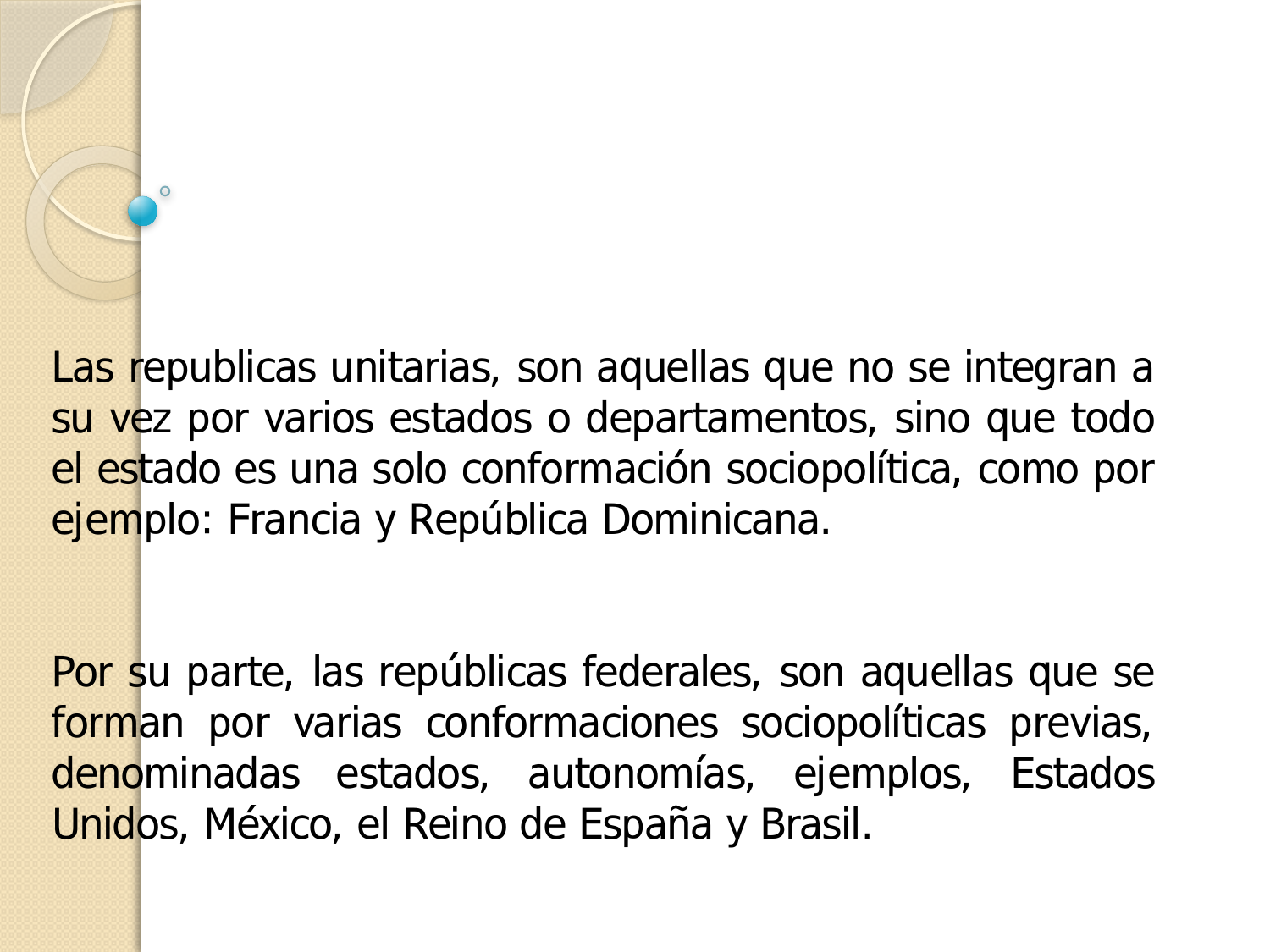

Las republicas unitarias, son aquellas que no se integran a su vez por varios estados o departamentos, sino que todo el estado es una solo conformación sociopolítica, como por ejemplo: Francia y República Dominicana.

Por su parte, las repúblicas federales, son aquellas que se forman por varias conformaciones sociopolíticas previas, denominadas estados, autonomías, ejemplos, Estados Unidos, México, el Reino de España y Brasil.